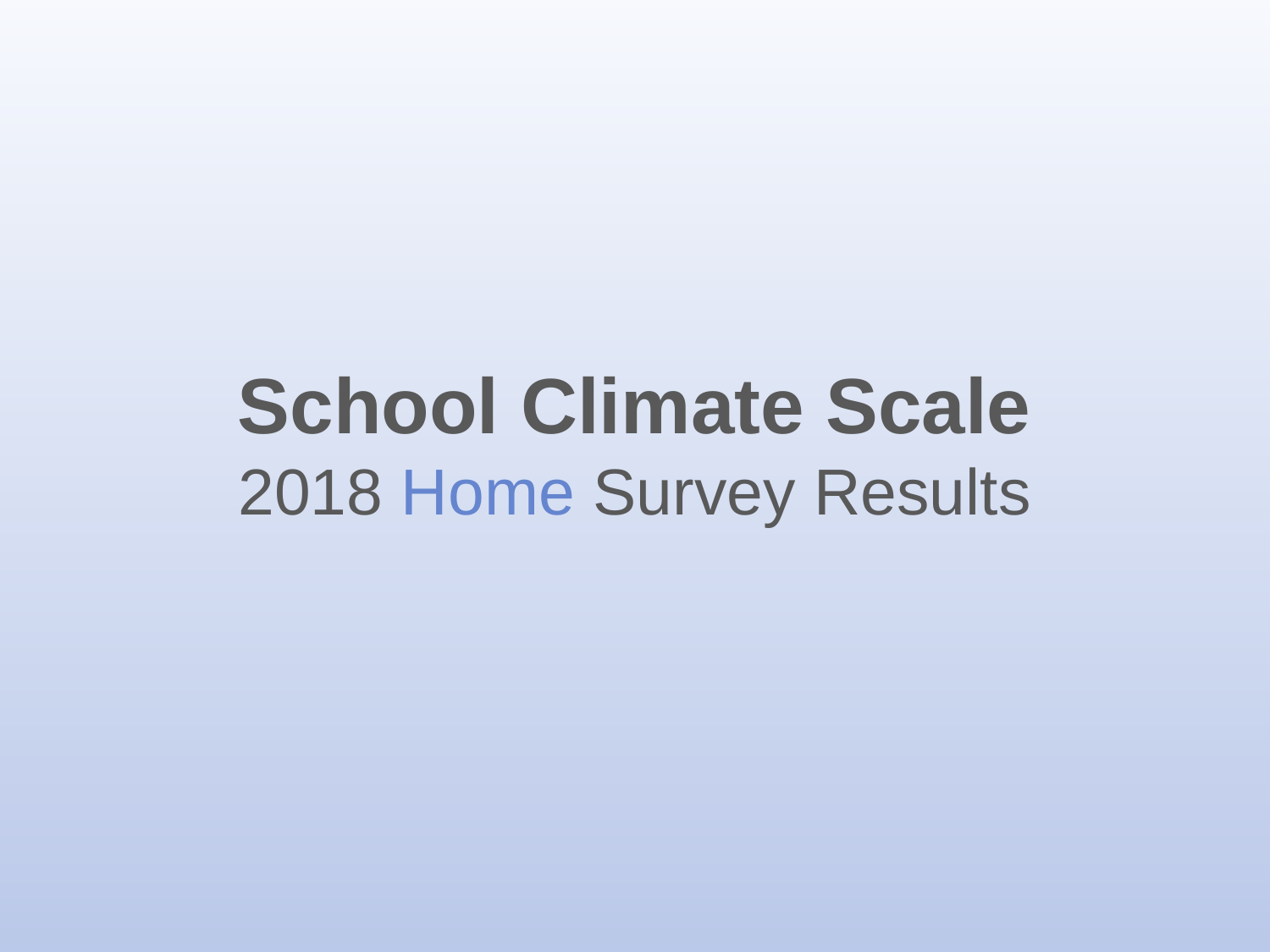

# School Climate Scale 2018 Home Survey Results